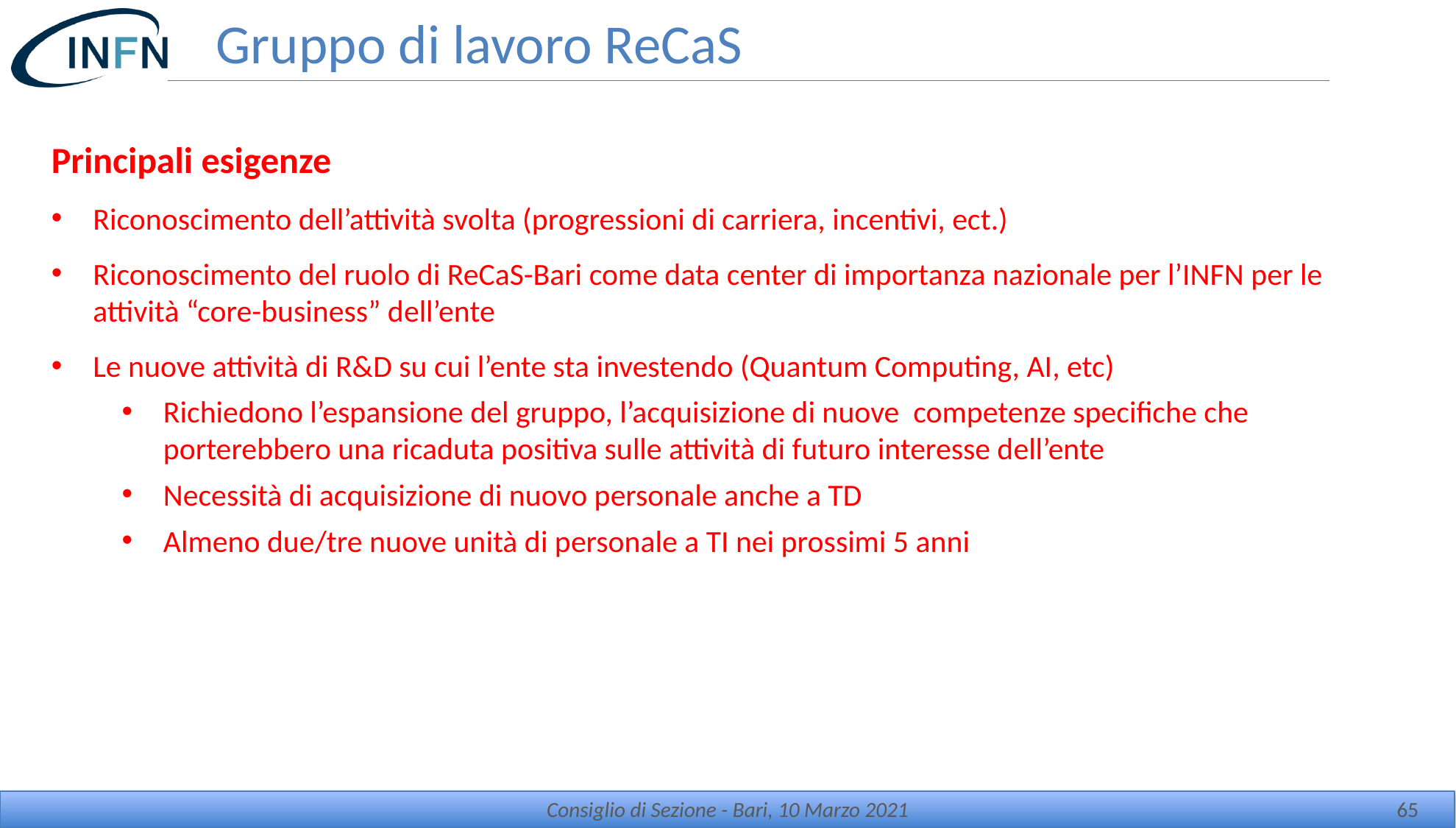

# Gruppo di lavoro ReCaS
Principali esigenze
Riconoscimento dell’attività svolta (progressioni di carriera, incentivi, ect.)
Riconoscimento del ruolo di ReCaS-Bari come data center di importanza nazionale per l’INFN per le attività “core-business” dell’ente
Le nuove attività di R&D su cui l’ente sta investendo (Quantum Computing, AI, etc)
Richiedono l’espansione del gruppo, l’acquisizione di nuove  competenze specifiche che porterebbero una ricaduta positiva sulle attività di futuro interesse dell’ente
Necessità di acquisizione di nuovo personale anche a TD
Almeno due/tre nuove unità di personale a TI nei prossimi 5 anni
Consiglio di Sezione - Bari, 10 Marzo 2021
65